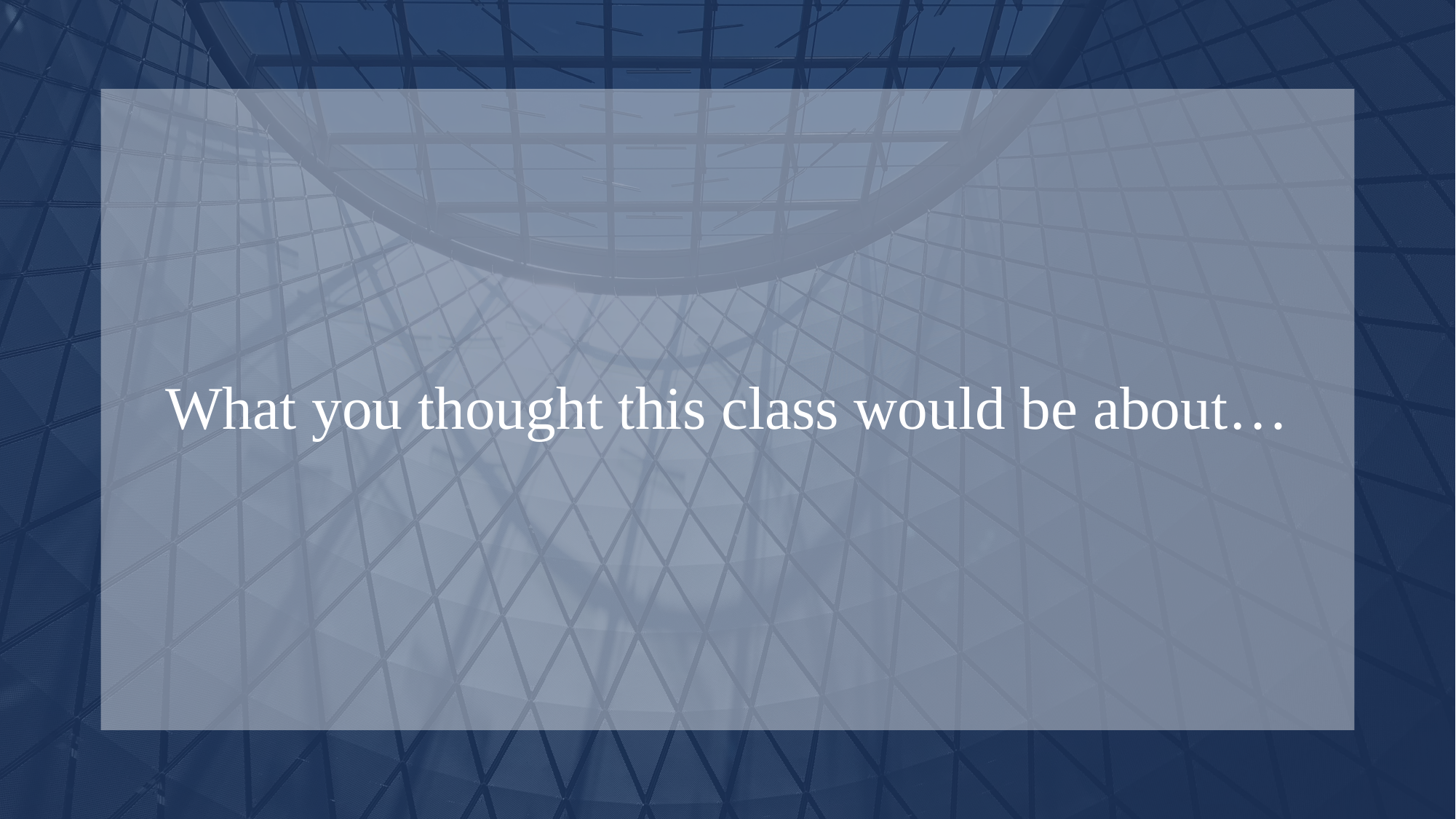

What you thought this class would be about…